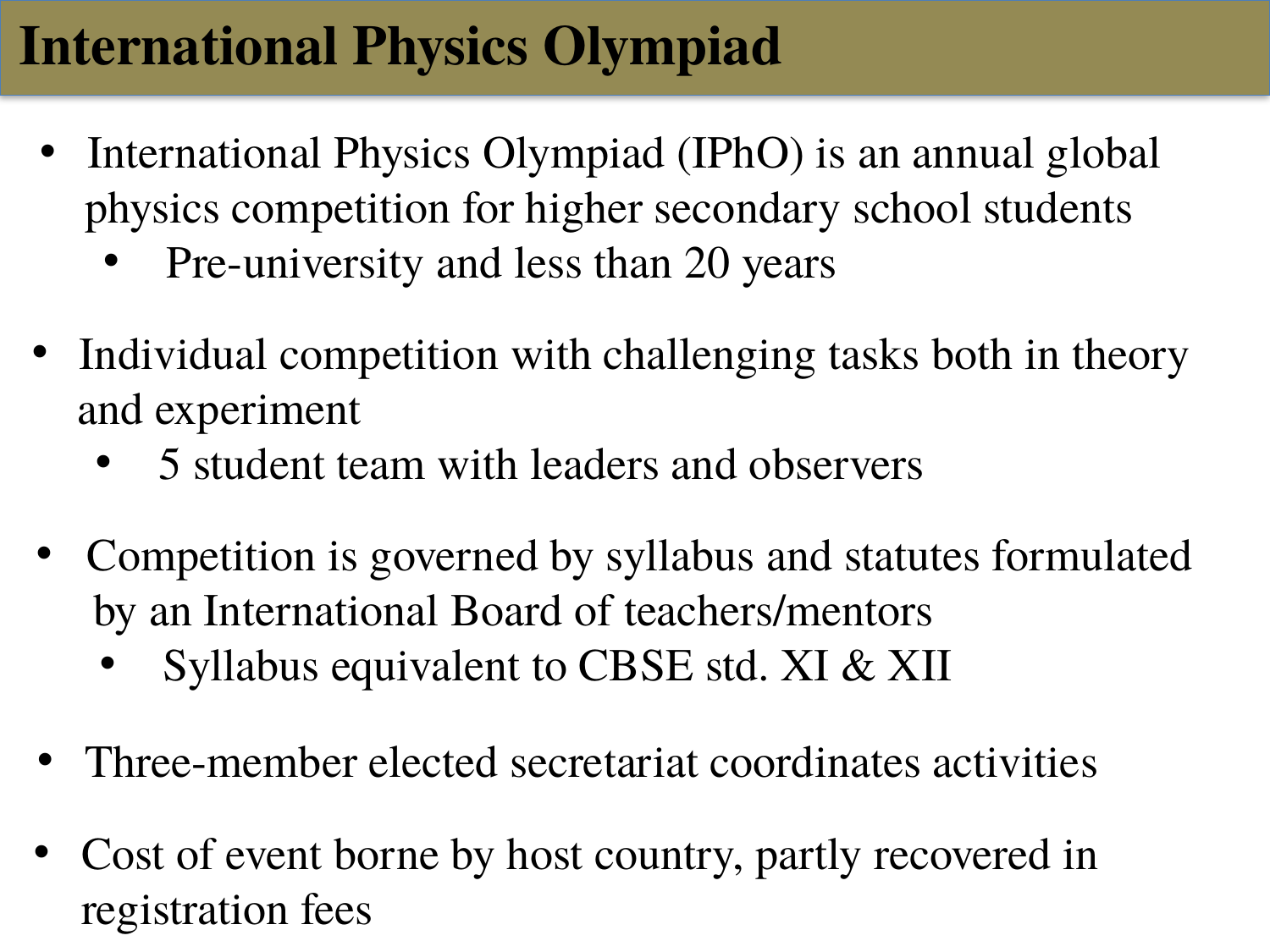

International Physics Olympiad
International Physics Olympiad (IPhO) is an annual global
    physics competition for higher secondary school students
Pre-university and less than 20 years
Individual competition with challenging tasks both in theory
    and experiment
5 student team with leaders and observers
Competition is governed by syllabus and statutes formulated
     by an International Board of teachers/mentors
Syllabus equivalent to CBSE std. XI & XII
Three-member elected secretariat coordinates activities
Cost of event borne by host country, partly recovered in registration fees